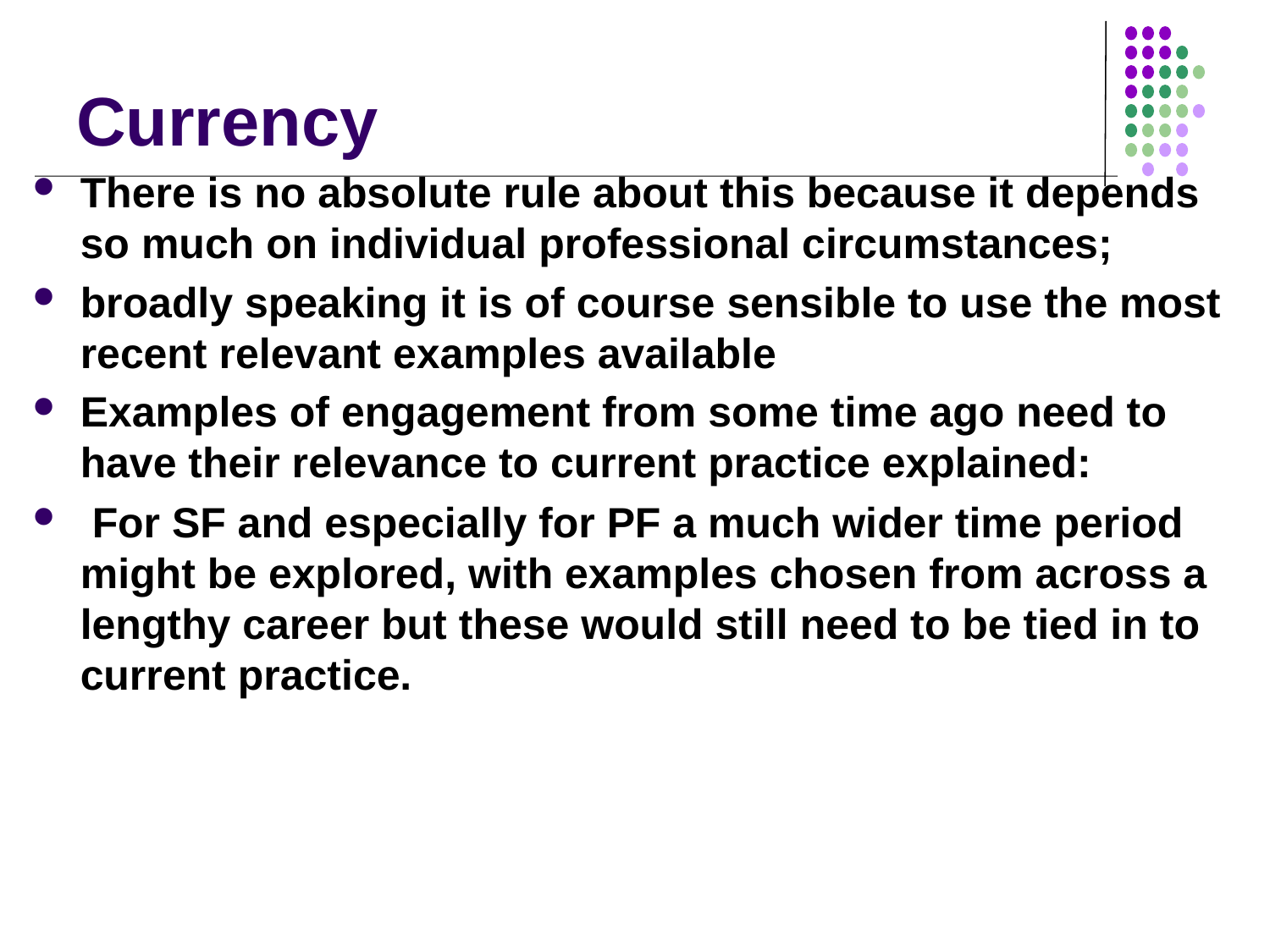

# Currency
There is no absolute rule about this because it depends so much on individual professional circumstances;
broadly speaking it is of course sensible to use the most recent relevant examples available
Examples of engagement from some time ago need to have their relevance to current practice explained:
 For SF and especially for PF a much wider time period might be explored, with examples chosen from across a lengthy career but these would still need to be tied in to current practice.